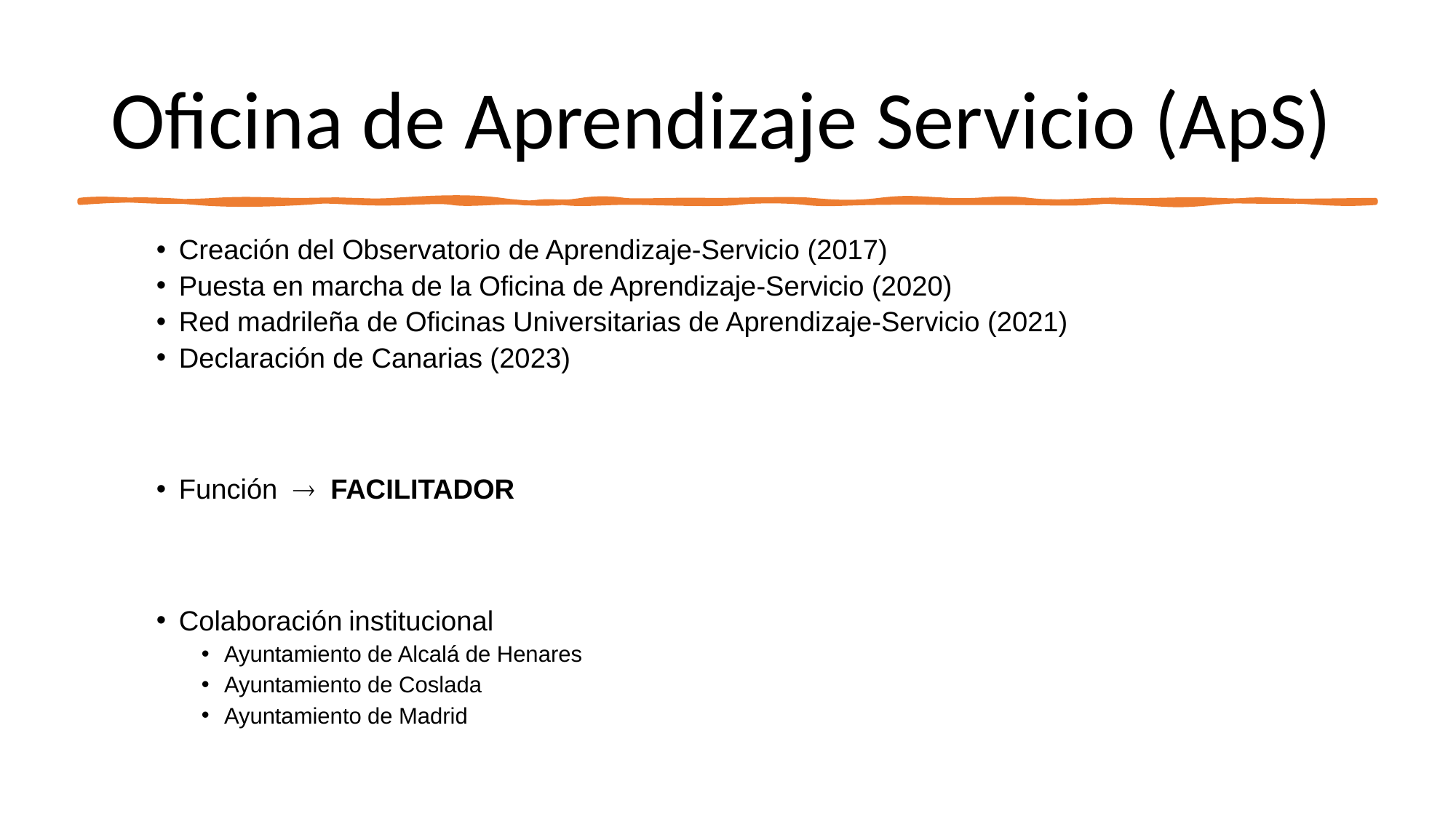

# Oficina de Aprendizaje Servicio (ApS)

Creación del Observatorio de Aprendizaje-Servicio (2017)
Puesta en marcha de la Oficina de Aprendizaje-Servicio (2020)
Red madrileña de Oficinas Universitarias de Aprendizaje-Servicio (2021)
Declaración de Canarias (2023)

Función  →  FACILITADOR

Colaboración institucional
Ayuntamiento de Alcalá de Henares
Ayuntamiento de Coslada
Ayuntamiento de Madrid